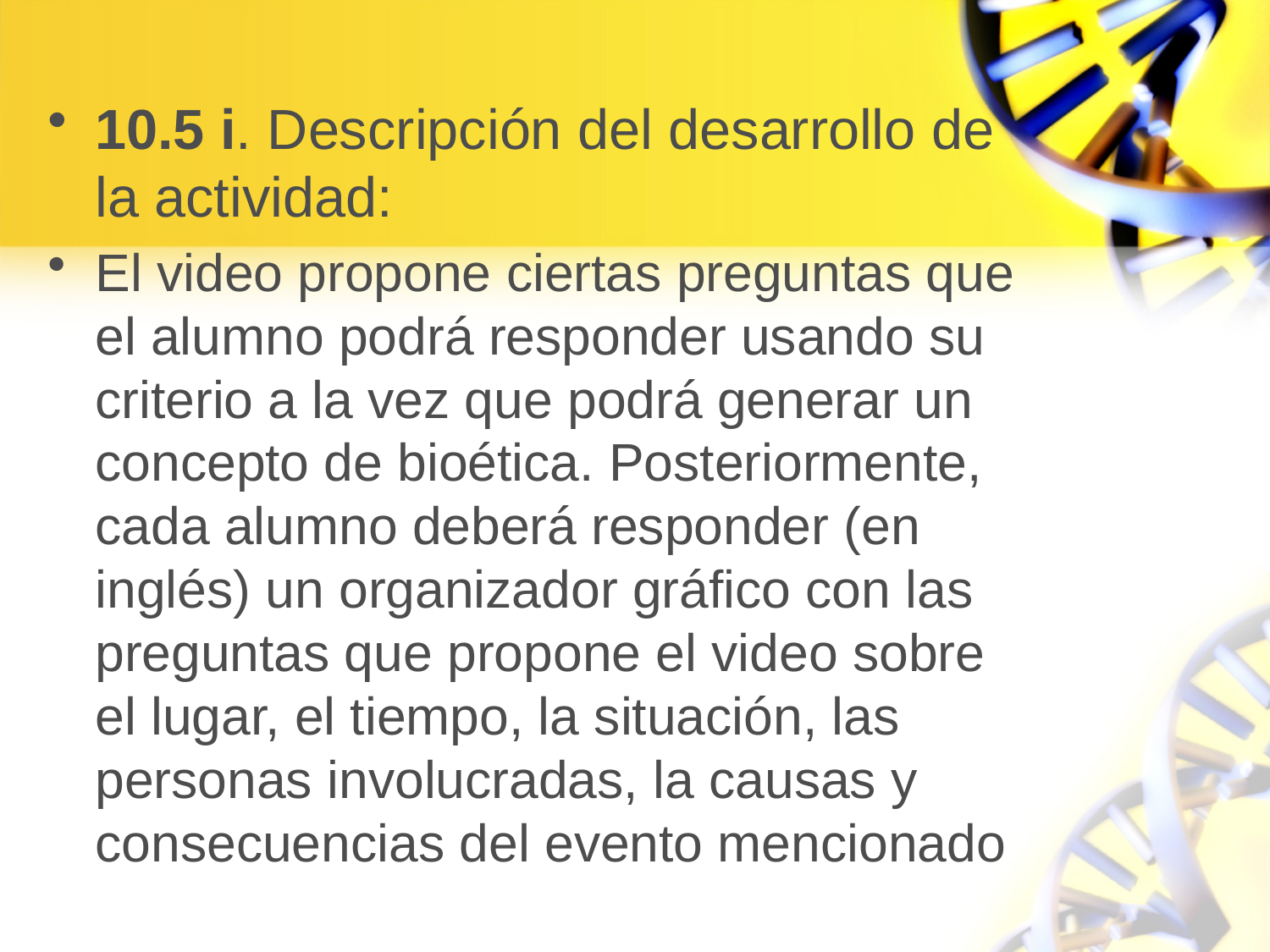

10.5 i. Descripción del desarrollo de la actividad:
El video propone ciertas preguntas que el alumno podrá responder usando su criterio a la vez que podrá generar un concepto de bioética. Posteriormente, cada alumno deberá responder (en inglés) un organizador gráfico con las preguntas que propone el video sobre el lugar, el tiempo, la situación, las personas involucradas, la causas y consecuencias del evento mencionado